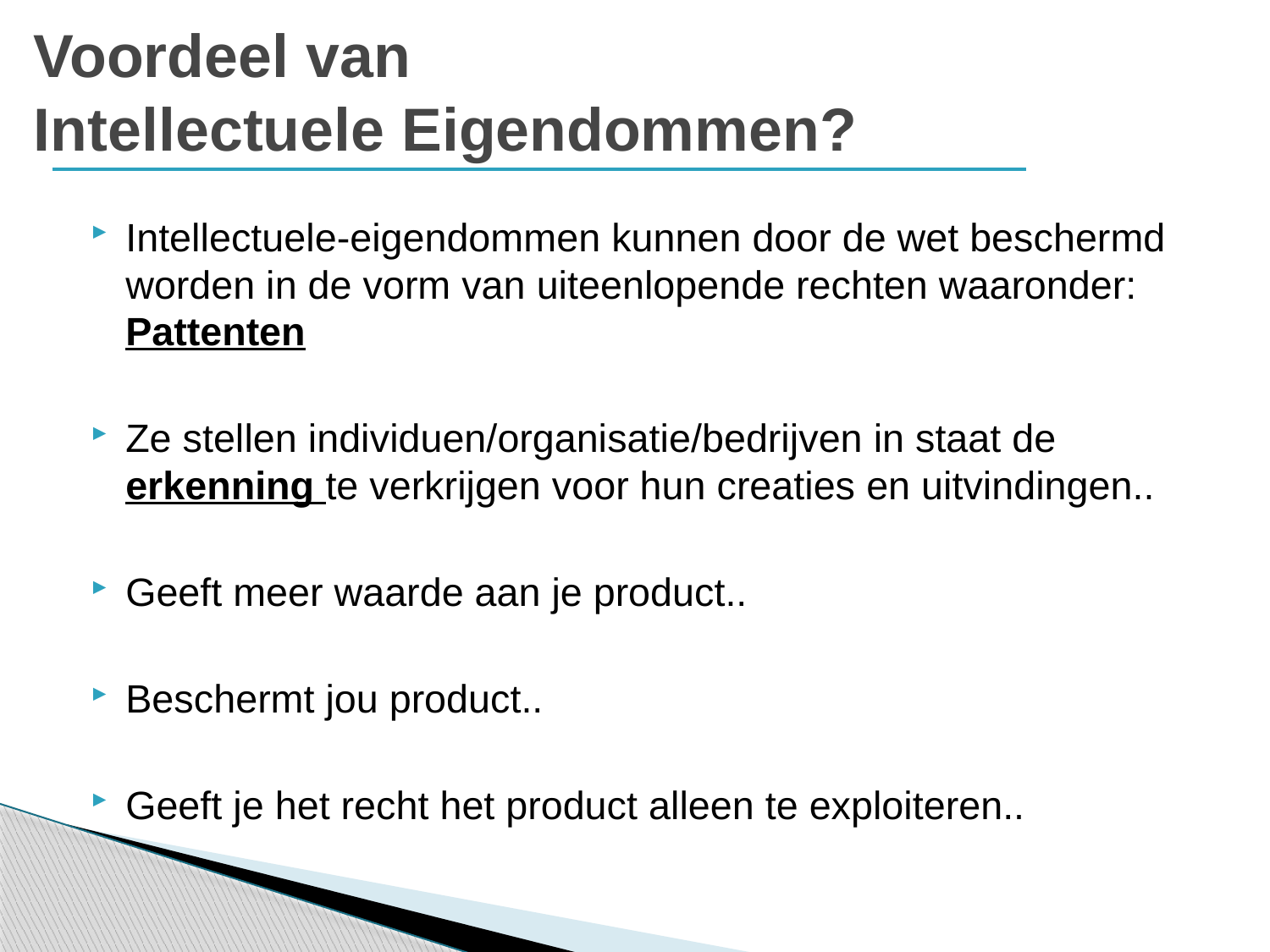

# Voordeel van Intellectuele Eigendommen?
Intellectuele-eigendommen kunnen door de wet beschermd worden in de vorm van uiteenlopende rechten waaronder: Pattenten

Ze stellen individuen/organisatie/bedrijven in staat de erkenning te verkrijgen voor hun creaties en uitvindingen..

Geeft meer waarde aan je product..

Beschermt jou product..

Geeft je het recht het product alleen te exploiteren..